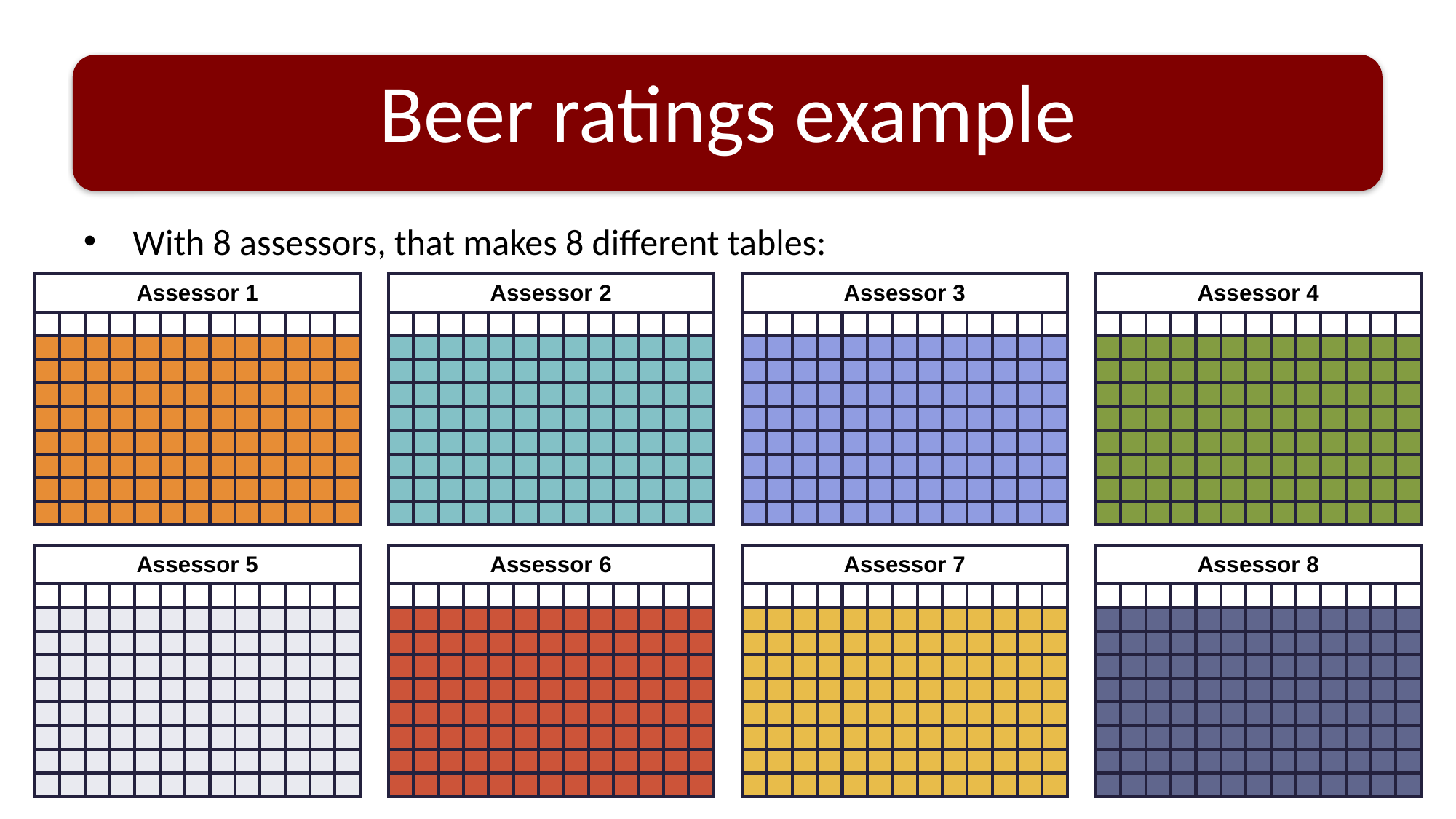

# Beer ratings example
 With 8 assessors, that makes 8 different tables:
| Assessor 1 |  |  |  |  |  |  |  |  |  |  |  |  |
| --- | --- | --- | --- | --- | --- | --- | --- | --- | --- | --- | --- | --- |
|  |  |  |  |  |  |  |  |  |  |  |  |  |
|  |  |  |  |  |  |  |  |  |  |  |  |  |
|  |  |  |  |  |  |  |  |  |  |  |  |  |
|  |  |  |  |  |  |  |  |  |  |  |  |  |
|  |  |  |  |  |  |  |  |  |  |  |  |  |
|  |  |  |  |  |  |  |  |  |  |  |  |  |
|  |  |  |  |  |  |  |  |  |  |  |  |  |
|  |  |  |  |  |  |  |  |  |  |  |  |  |
|  |  |  |  |  |  |  |  |  |  |  |  |  |
| Assessor 2 |  |  |  |  |  |  |  |  |  |  |  |  |
| --- | --- | --- | --- | --- | --- | --- | --- | --- | --- | --- | --- | --- |
|  |  |  |  |  |  |  |  |  |  |  |  |  |
|  |  |  |  |  |  |  |  |  |  |  |  |  |
|  |  |  |  |  |  |  |  |  |  |  |  |  |
|  |  |  |  |  |  |  |  |  |  |  |  |  |
|  |  |  |  |  |  |  |  |  |  |  |  |  |
|  |  |  |  |  |  |  |  |  |  |  |  |  |
|  |  |  |  |  |  |  |  |  |  |  |  |  |
|  |  |  |  |  |  |  |  |  |  |  |  |  |
|  |  |  |  |  |  |  |  |  |  |  |  |  |
| Assessor 3 |  |  |  |  |  |  |  |  |  |  |  |  |
| --- | --- | --- | --- | --- | --- | --- | --- | --- | --- | --- | --- | --- |
|  |  |  |  |  |  |  |  |  |  |  |  |  |
|  |  |  |  |  |  |  |  |  |  |  |  |  |
|  |  |  |  |  |  |  |  |  |  |  |  |  |
|  |  |  |  |  |  |  |  |  |  |  |  |  |
|  |  |  |  |  |  |  |  |  |  |  |  |  |
|  |  |  |  |  |  |  |  |  |  |  |  |  |
|  |  |  |  |  |  |  |  |  |  |  |  |  |
|  |  |  |  |  |  |  |  |  |  |  |  |  |
|  |  |  |  |  |  |  |  |  |  |  |  |  |
| Assessor 4 |  |  |  |  |  |  |  |  |  |  |  |  |
| --- | --- | --- | --- | --- | --- | --- | --- | --- | --- | --- | --- | --- |
|  |  |  |  |  |  |  |  |  |  |  |  |  |
|  |  |  |  |  |  |  |  |  |  |  |  |  |
|  |  |  |  |  |  |  |  |  |  |  |  |  |
|  |  |  |  |  |  |  |  |  |  |  |  |  |
|  |  |  |  |  |  |  |  |  |  |  |  |  |
|  |  |  |  |  |  |  |  |  |  |  |  |  |
|  |  |  |  |  |  |  |  |  |  |  |  |  |
|  |  |  |  |  |  |  |  |  |  |  |  |  |
|  |  |  |  |  |  |  |  |  |  |  |  |  |
| Assessor 5 |  |  |  |  |  |  |  |  |  |  |  |  |
| --- | --- | --- | --- | --- | --- | --- | --- | --- | --- | --- | --- | --- |
|  |  |  |  |  |  |  |  |  |  |  |  |  |
|  |  |  |  |  |  |  |  |  |  |  |  |  |
|  |  |  |  |  |  |  |  |  |  |  |  |  |
|  |  |  |  |  |  |  |  |  |  |  |  |  |
|  |  |  |  |  |  |  |  |  |  |  |  |  |
|  |  |  |  |  |  |  |  |  |  |  |  |  |
|  |  |  |  |  |  |  |  |  |  |  |  |  |
|  |  |  |  |  |  |  |  |  |  |  |  |  |
|  |  |  |  |  |  |  |  |  |  |  |  |  |
| Assessor 6 |  |  |  |  |  |  |  |  |  |  |  |  |
| --- | --- | --- | --- | --- | --- | --- | --- | --- | --- | --- | --- | --- |
|  |  |  |  |  |  |  |  |  |  |  |  |  |
|  |  |  |  |  |  |  |  |  |  |  |  |  |
|  |  |  |  |  |  |  |  |  |  |  |  |  |
|  |  |  |  |  |  |  |  |  |  |  |  |  |
|  |  |  |  |  |  |  |  |  |  |  |  |  |
|  |  |  |  |  |  |  |  |  |  |  |  |  |
|  |  |  |  |  |  |  |  |  |  |  |  |  |
|  |  |  |  |  |  |  |  |  |  |  |  |  |
|  |  |  |  |  |  |  |  |  |  |  |  |  |
| Assessor 7 |  |  |  |  |  |  |  |  |  |  |  |  |
| --- | --- | --- | --- | --- | --- | --- | --- | --- | --- | --- | --- | --- |
|  |  |  |  |  |  |  |  |  |  |  |  |  |
|  |  |  |  |  |  |  |  |  |  |  |  |  |
|  |  |  |  |  |  |  |  |  |  |  |  |  |
|  |  |  |  |  |  |  |  |  |  |  |  |  |
|  |  |  |  |  |  |  |  |  |  |  |  |  |
|  |  |  |  |  |  |  |  |  |  |  |  |  |
|  |  |  |  |  |  |  |  |  |  |  |  |  |
|  |  |  |  |  |  |  |  |  |  |  |  |  |
|  |  |  |  |  |  |  |  |  |  |  |  |  |
| Assessor 8 |  |  |  |  |  |  |  |  |  |  |  |  |
| --- | --- | --- | --- | --- | --- | --- | --- | --- | --- | --- | --- | --- |
|  |  |  |  |  |  |  |  |  |  |  |  |  |
|  |  |  |  |  |  |  |  |  |  |  |  |  |
|  |  |  |  |  |  |  |  |  |  |  |  |  |
|  |  |  |  |  |  |  |  |  |  |  |  |  |
|  |  |  |  |  |  |  |  |  |  |  |  |  |
|  |  |  |  |  |  |  |  |  |  |  |  |  |
|  |  |  |  |  |  |  |  |  |  |  |  |  |
|  |  |  |  |  |  |  |  |  |  |  |  |  |
|  |  |  |  |  |  |  |  |  |  |  |  |  |